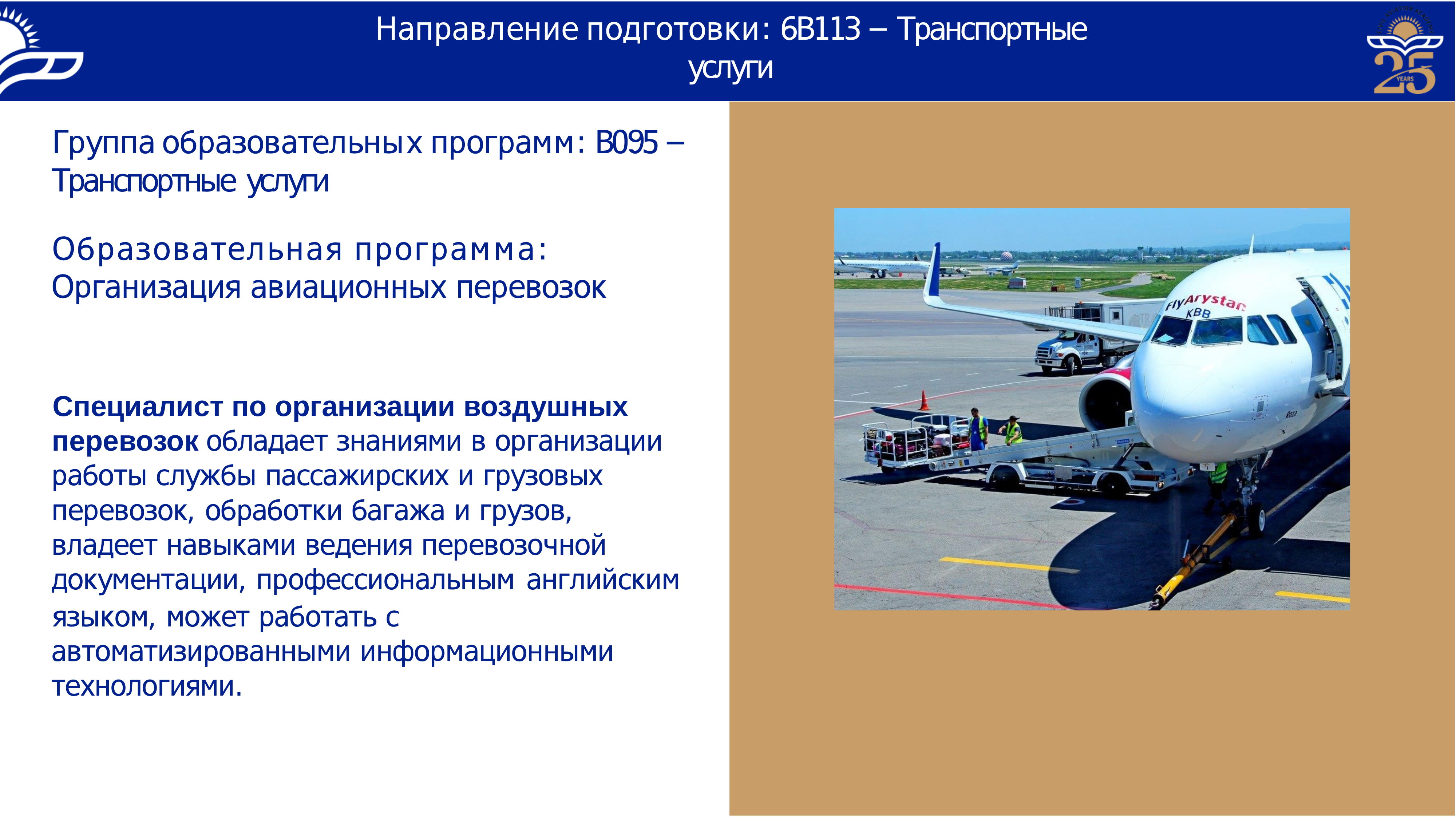

Направление подготовки: 6В113 – Транспортные услуги

# Группа образовательных программ: В095 – Транспортные услуги

Образовательная программа: Организация авиационных перевозок
Специалист по организации воздушных  перевозок обладает знаниями в организации  работы службы пассажирских и грузовых  перевозок, обработки багажа и грузов,  владеет навыками ведения перевозочной  документации, профессиональным английским
языком, может работать с автоматизированными информационными  технологиями.